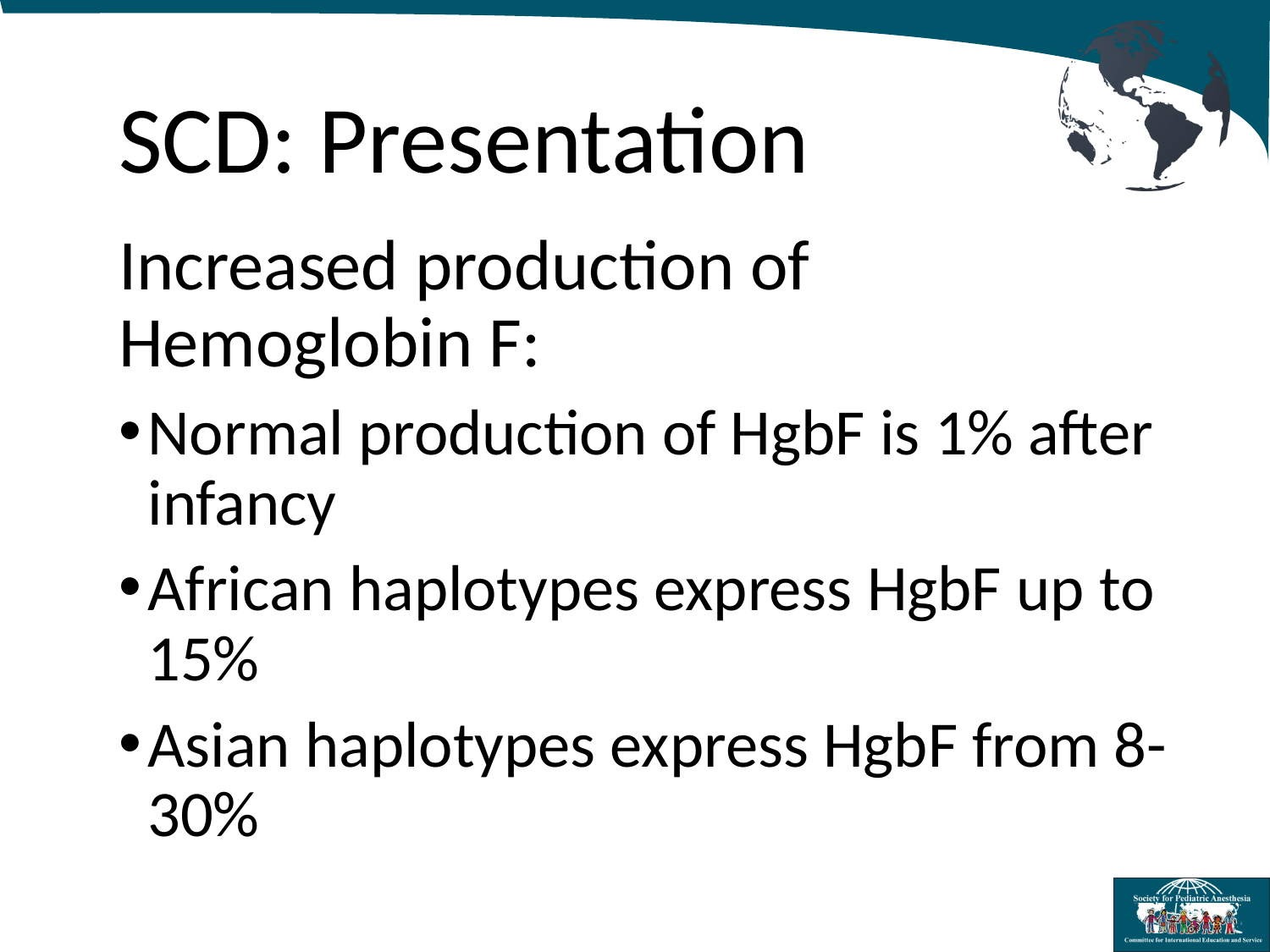

# SCD: Presentation
Increased production of Hemoglobin F:
Normal production of HgbF is 1% after infancy
African haplotypes express HgbF up to 15%
Asian haplotypes express HgbF from 8-30%